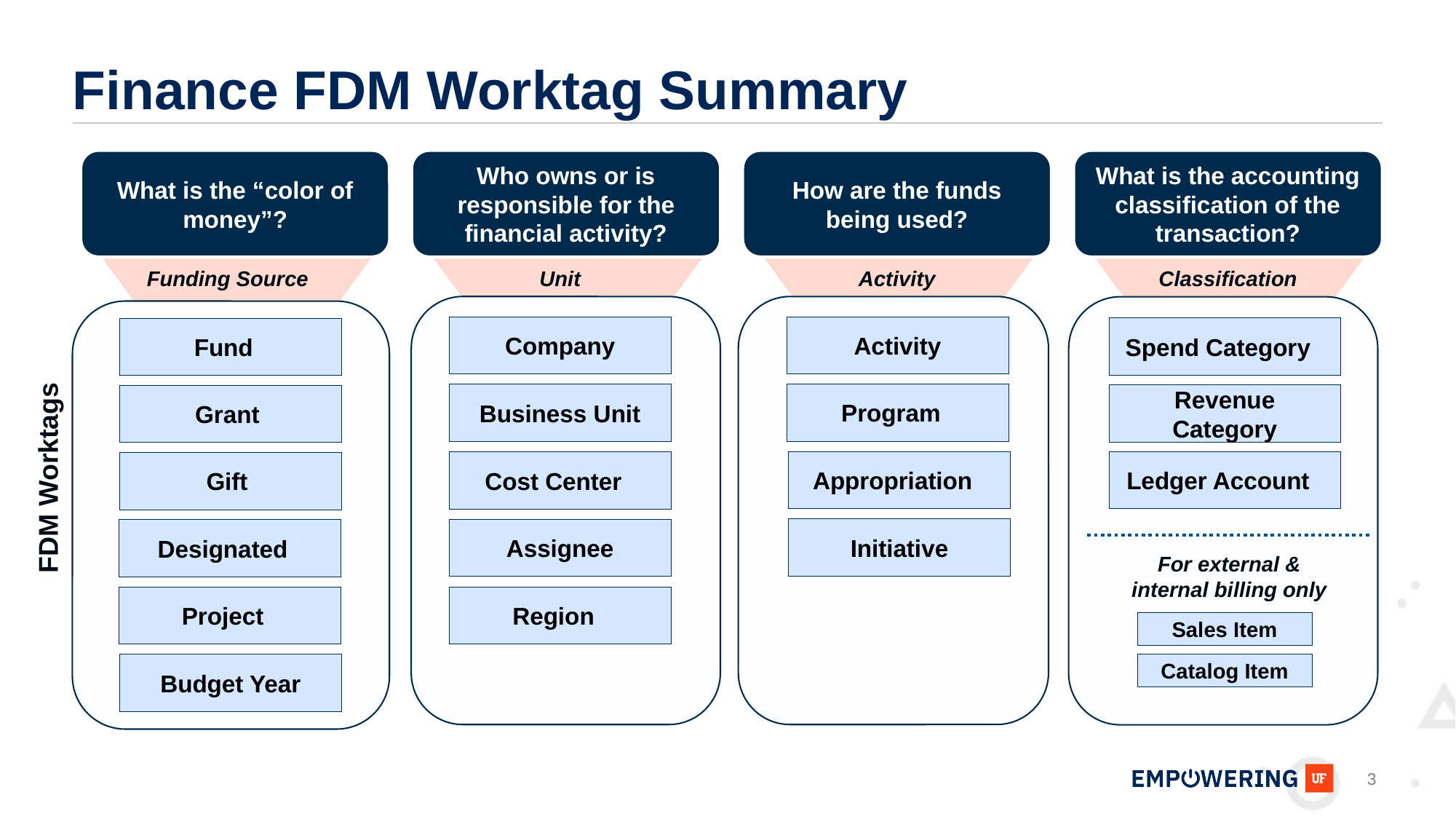

# Finance FDM Worktag Summary
What is the “color of money”?
Who owns or is responsible for the financial activity?
How are the funds being used?
What is the accounting classification of the transaction?

Funding Source
Unit
Activity
Classification

Company
Activity
Spend Category
Fund
Program
Business Unit
Revenue Category
Grant
Appropriation
Ledger Account
Cost Center
Gift
FDM Worktags
Initiative
Assignee
Designated
For external & internal billing only
Project
Region
Sales Item
Budget Year
Catalog Item